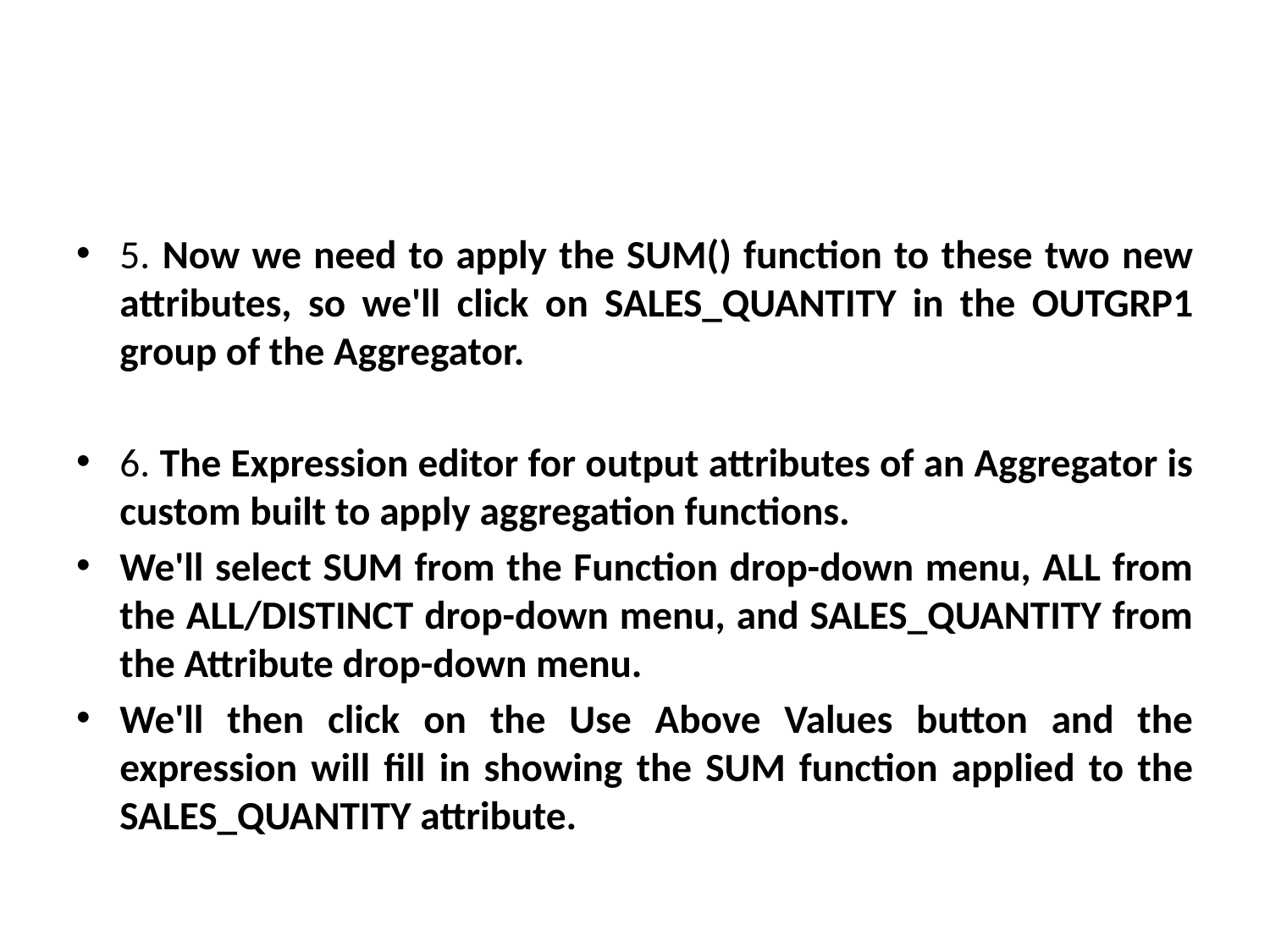

#
5. Now we need to apply the SUM() function to these two new attributes, so we'll click on SALES_QUANTITY in the OUTGRP1 group of the Aggregator.

6. The Expression editor for output attributes of an Aggregator is custom built to apply aggregation functions.
We'll select SUM from the Function drop-down menu, ALL from the ALL/DISTINCT drop-down menu, and SALES_QUANTITY from the Attribute drop-down menu.
We'll then click on the Use Above Values button and the expression will fill in showing the SUM function applied to the SALES_QUANTITY attribute.